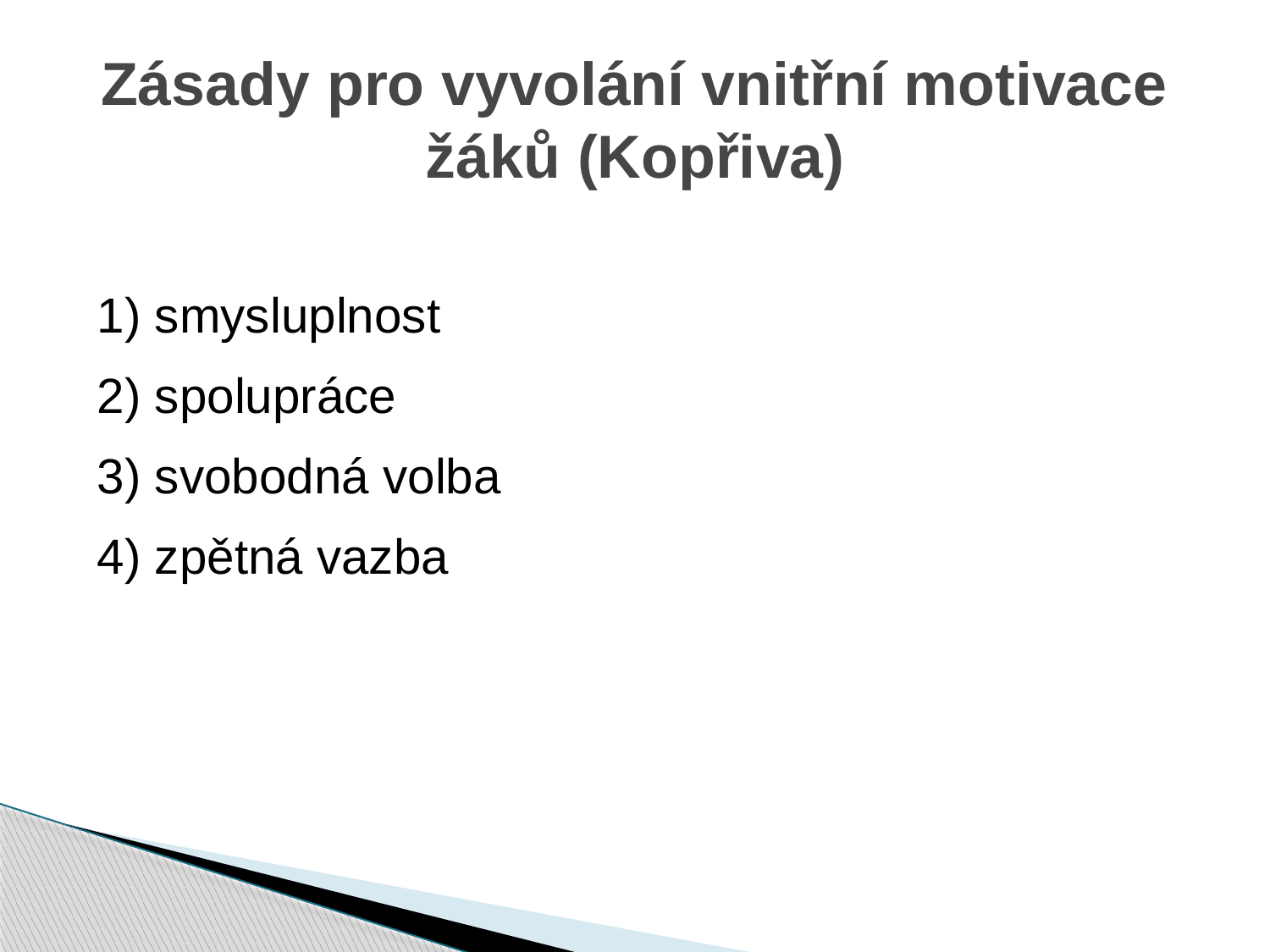

# Zásady pro vyvolání vnitřní motivace žáků (Kopřiva)
1) smysluplnost
2) spolupráce
3) svobodná volba
4) zpětná vazba